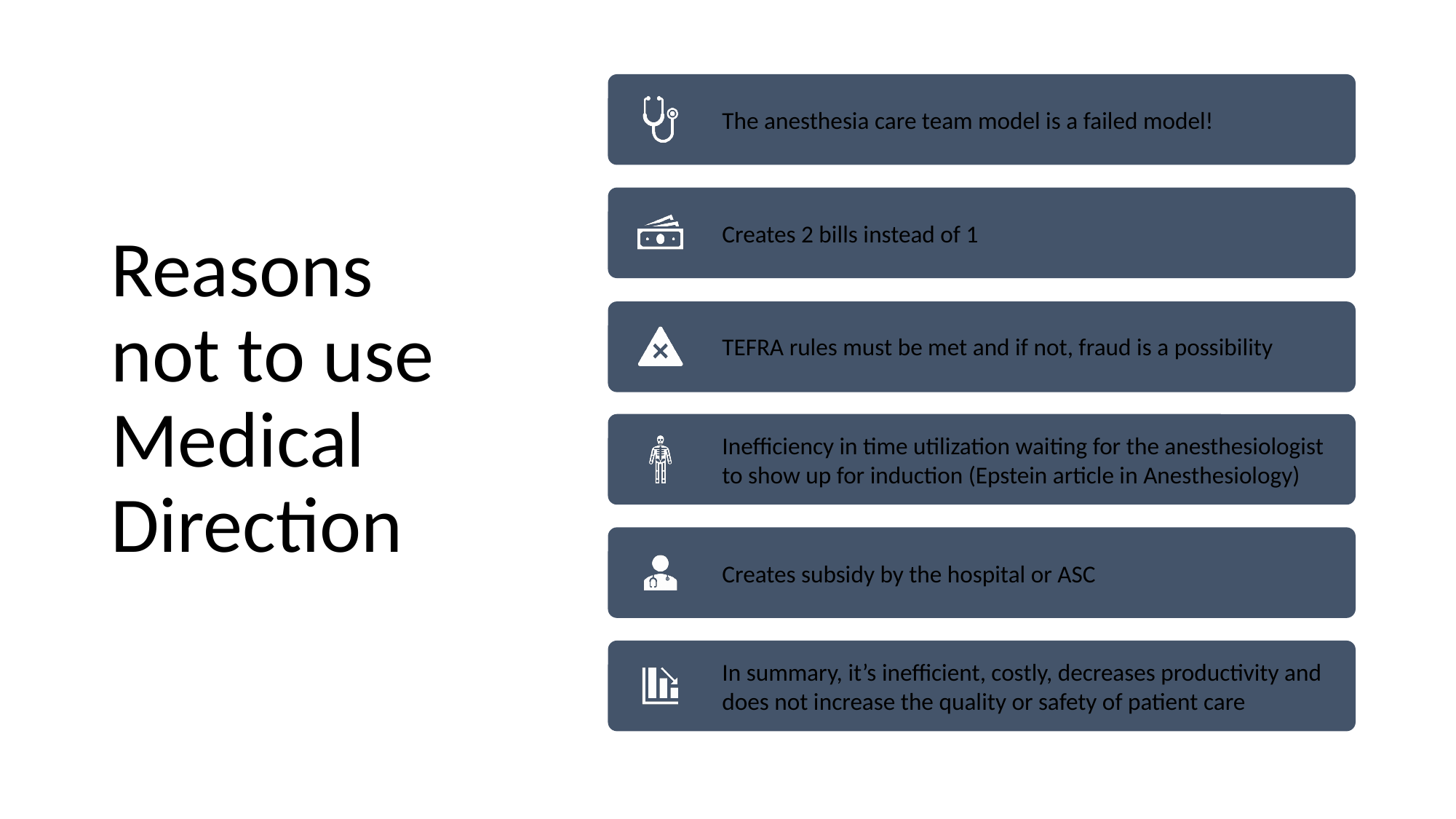

# Reasons not to use Medical Direction
The anesthesia care team model is a failed model!
Creates 2 bills instead of 1
TEFRA rules must be met and if not, fraud is a possibility
Inefficiency in time utilization waiting for the anesthesiologist to show up for induction (Epstein article in Anesthesiology)
Creates subsidy by the hospital or ASC
In summary, it’s inefficient, costly, decreases productivity and does not increase the quality or safety of patient care